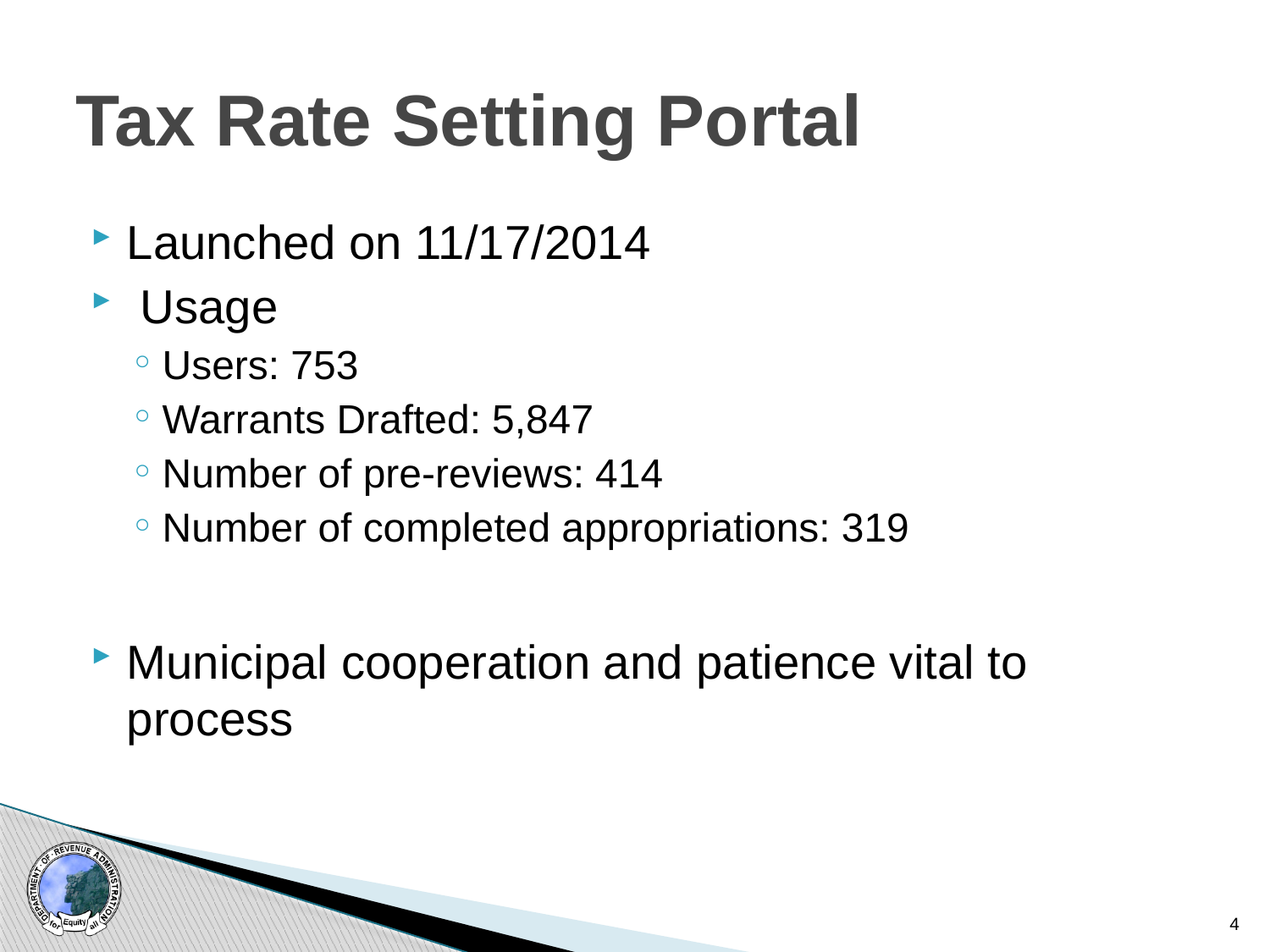

# Tax Rate Setting Portal
Launched on 11/17/2014
 Usage
Users: 753
Warrants Drafted: 5,847
Number of pre-reviews: 414
Number of completed appropriations: 319

Municipal cooperation and patience vital to process
4